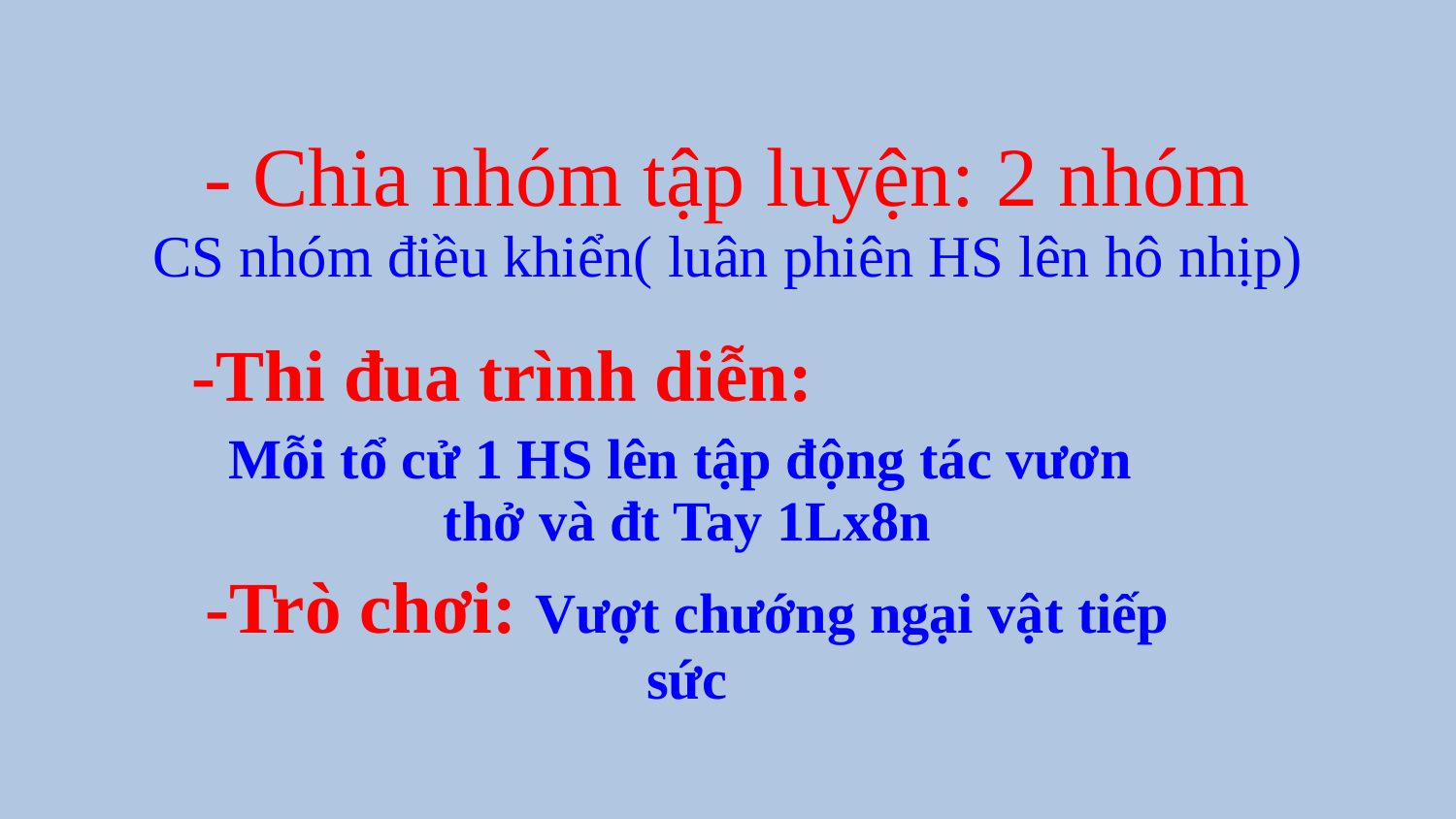

# - Chia nhóm tập luyện: 2 nhóm CS nhóm điều khiển( luân phiên HS lên hô nhịp)
-Thi đua trình diễn:
Mỗi tổ cử 1 HS lên tập động tác vươn  thở và đt Tay 1Lx8n
-Trò chơi: Vượt chướng ngại vật tiếp sức